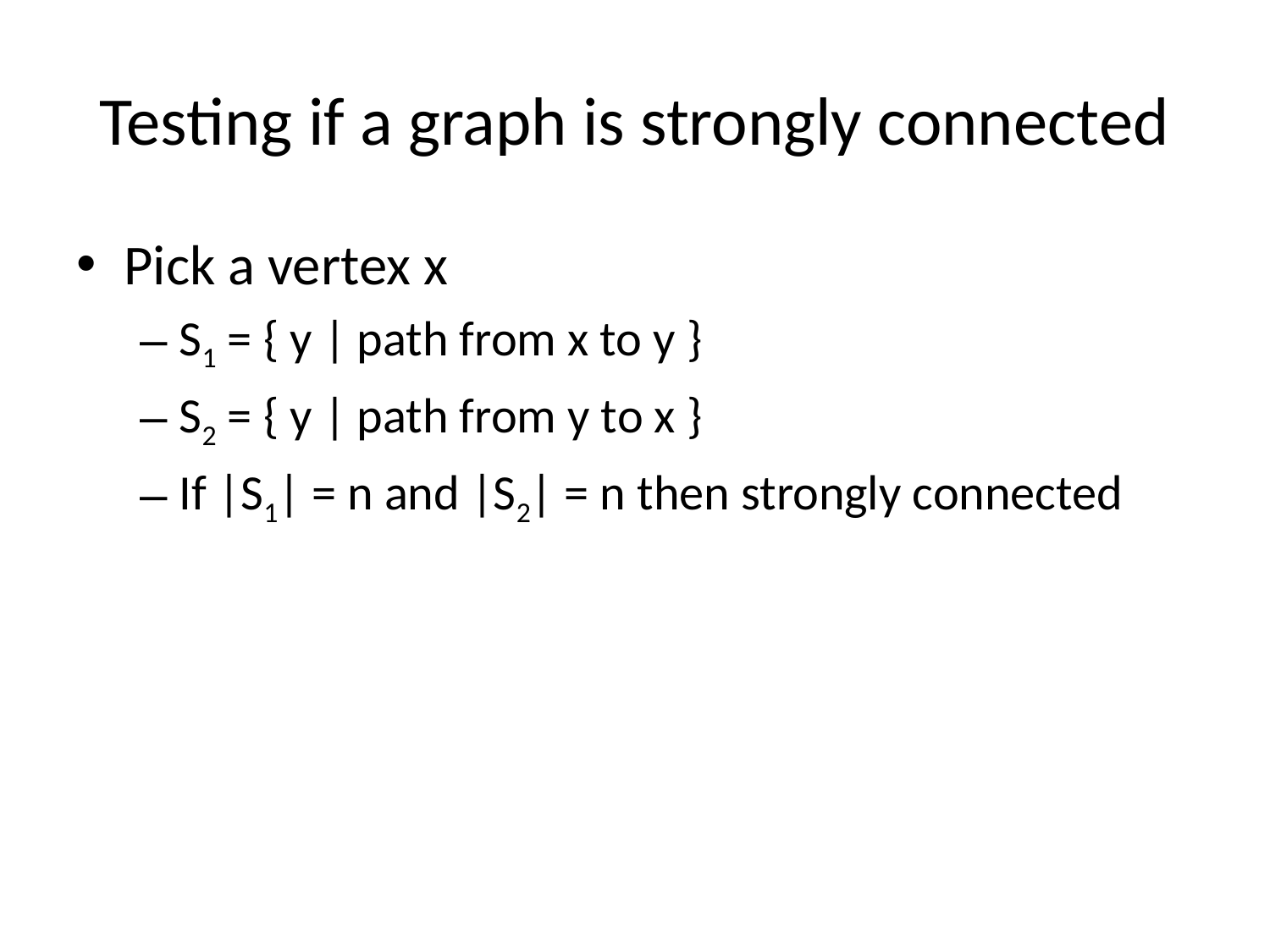

# Testing if a graph is strongly connected
Pick a vertex x
S1 = { y | path from x to y }
S2 = { y | path from y to x }
If |S1| = n and |S2| = n then strongly connected